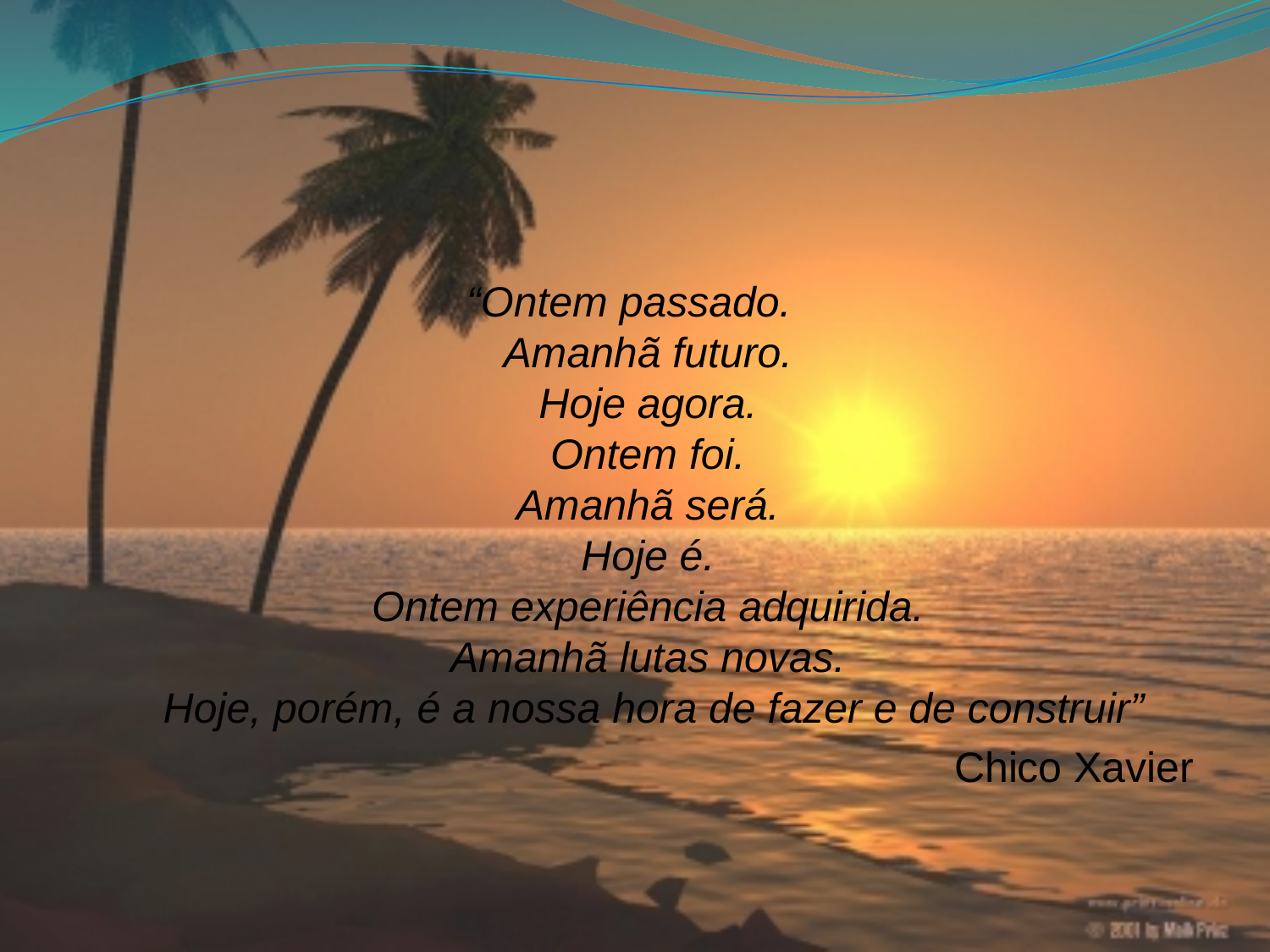

#
“Ontem passado.
Amanhã futuro.
Hoje agora.
Ontem foi.
Amanhã será.
Hoje é.
Ontem experiência adquirida.
Amanhã lutas novas.
Hoje, porém, é a nossa hora de fazer e de construir”
Chico Xavier